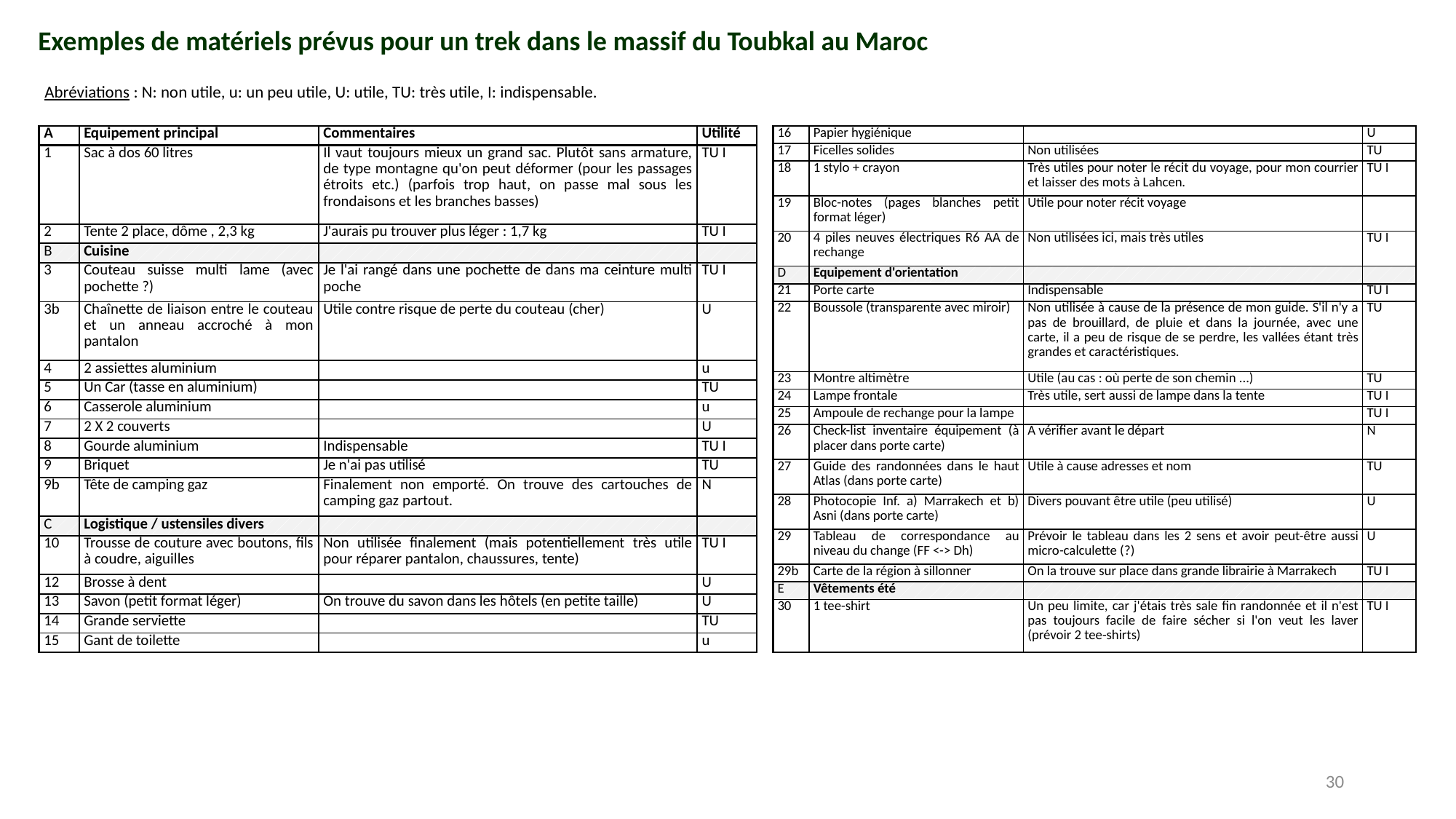

Exemples de matériels prévus pour un trek dans le massif du Toubkal au Maroc
Abréviations : N: non utile, u: un peu utile, U: utile, TU: très utile, I: indispensable.
| A | Equipement principal | Commentaires | Utilité |
| --- | --- | --- | --- |
| 1 | Sac à dos 60 litres | Il vaut toujours mieux un grand sac. Plutôt sans armature, de type montagne qu'on peut déformer (pour les passages étroits etc.) (parfois trop haut, on passe mal sous les frondaisons et les branches basses) | TU I |
| 2 | Tente 2 place, dôme , 2,3 kg | J'aurais pu trouver plus léger : 1,7 kg | TU I |
| B | Cuisine |  |  |
| 3 | Couteau suisse multi lame (avec pochette ?) | Je l'ai rangé dans une pochette de dans ma ceinture multi poche | TU I |
| 3b | Chaînette de liaison entre le couteau et un anneau accroché à mon pantalon | Utile contre risque de perte du couteau (cher) | U |
| 4 | 2 assiettes aluminium |  | u |
| 5 | Un Car (tasse en aluminium) |  | TU |
| 6 | Casserole aluminium |  | u |
| 7 | 2 X 2 couverts |  | U |
| 8 | Gourde aluminium | Indispensable | TU I |
| 9 | Briquet | Je n'ai pas utilisé | TU |
| 9b | Tête de camping gaz | Finalement non emporté. On trouve des cartouches de camping gaz partout. | N |
| C | Logistique / ustensiles divers |  |  |
| 10 | Trousse de couture avec boutons, fils à coudre, aiguilles | Non utilisée finalement (mais potentiellement très utile pour réparer pantalon, chaussures, tente) | TU I |
| 12 | Brosse à dent |  | U |
| 13 | Savon (petit format léger) | On trouve du savon dans les hôtels (en petite taille) | U |
| 14 | Grande serviette |  | TU |
| 15 | Gant de toilette |  | u |
| 16 | Papier hygiénique |  | U |
| --- | --- | --- | --- |
| 17 | Ficelles solides | Non utilisées | TU |
| 18 | 1 stylo + crayon | Très utiles pour noter le récit du voyage, pour mon courrier et laisser des mots à Lahcen. | TU I |
| 19 | Bloc-notes (pages blanches petit format léger) | Utile pour noter récit voyage |  |
| 20 | 4 piles neuves électriques R6 AA de rechange | Non utilisées ici, mais très utiles | TU I |
| D | Equipement d'orientation |  |  |
| 21 | Porte carte | Indispensable | TU I |
| 22 | Boussole (transparente avec miroir) | Non utilisée à cause de la présence de mon guide. S'il n'y a pas de brouillard, de pluie et dans la journée, avec une carte, il a peu de risque de se perdre, les vallées étant très grandes et caractéristiques. | TU |
| 23 | Montre altimètre | Utile (au cas : où perte de son chemin ...) | TU |
| 24 | Lampe frontale | Très utile, sert aussi de lampe dans la tente | TU I |
| 25 | Ampoule de rechange pour la lampe |  | TU I |
| 26 | Check-list inventaire équipement (à placer dans porte carte) | A vérifier avant le départ | N |
| 27 | Guide des randonnées dans le haut Atlas (dans porte carte) | Utile à cause adresses et nom | TU |
| 28 | Photocopie Inf. a) Marrakech et b) Asni (dans porte carte) | Divers pouvant être utile (peu utilisé) | U |
| 29 | Tableau de correspondance au niveau du change (FF <-> Dh) | Prévoir le tableau dans les 2 sens et avoir peut-être aussi micro-calculette (?) | U |
| 29b | Carte de la région à sillonner | On la trouve sur place dans grande librairie à Marrakech | TU I |
| E | Vêtements été |  |  |
| 30 | 1 tee-shirt | Un peu limite, car j'étais très sale fin randonnée et il n'est pas toujours facile de faire sécher si l'on veut les laver (prévoir 2 tee-shirts) | TU I |
30